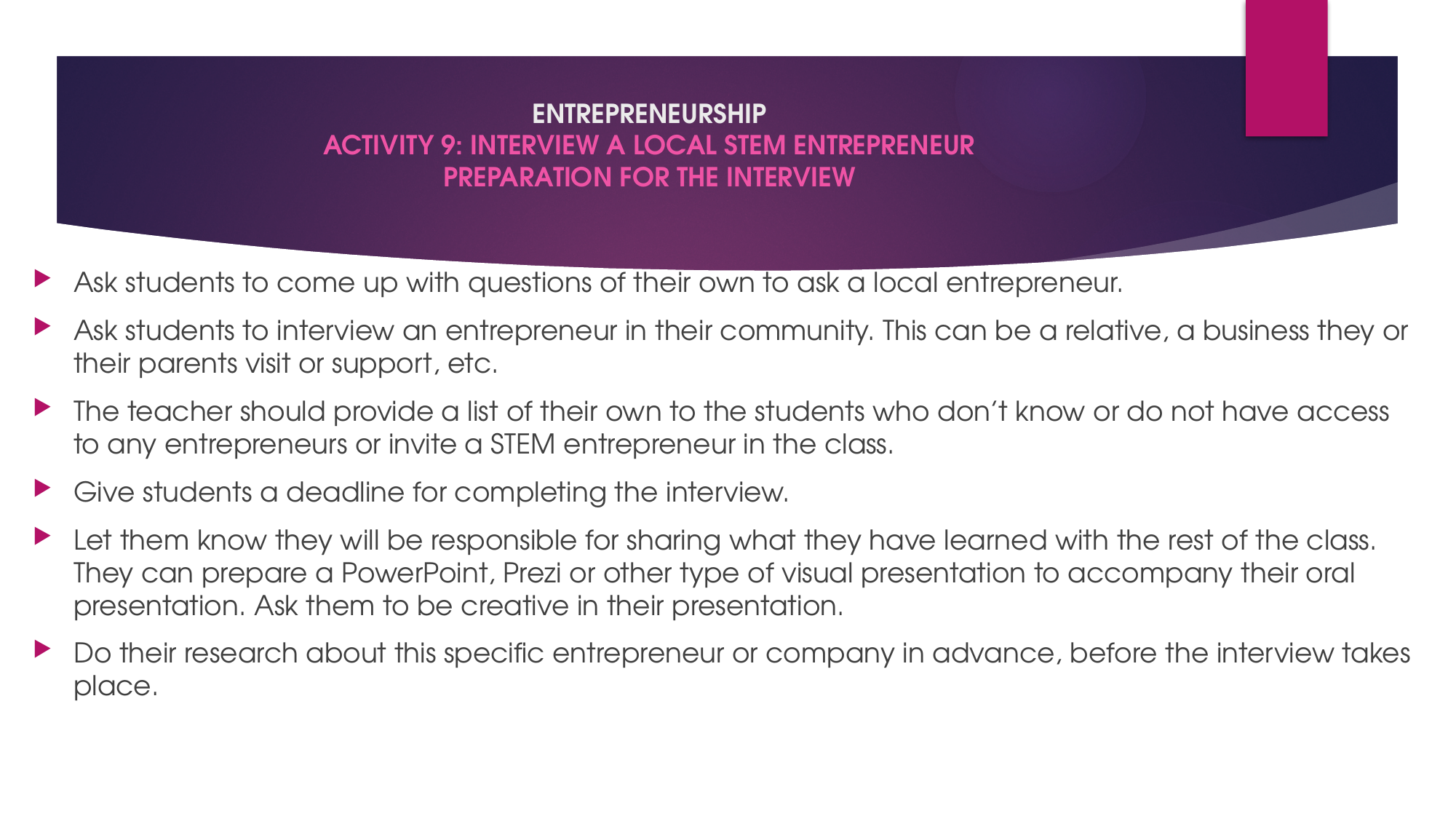

# ENTREPRENEURSHIP ACTIVITY 9: INTERVIEW A LOCAL STEM ENTREPRENEUR PREPARATION FOR THE INTERVIEW
Ask students to come up with questions of their own to ask a local entrepreneur.
Ask students to interview an entrepreneur in their community. This can be a relative, a business they or their parents visit or support, etc.
The teacher should provide a list of their own to the students who don’t know or do not have access to any entrepreneurs or invite a STEM entrepreneur in the class.
Give students a deadline for completing the interview.
Let them know they will be responsible for sharing what they have learned with the rest of the class. They can prepare a PowerPoint, Prezi or other type of visual presentation to accompany their oral presentation. Ask them to be creative in their presentation.
Do their research about this specific entrepreneur or company in advance, before the interview takes place.